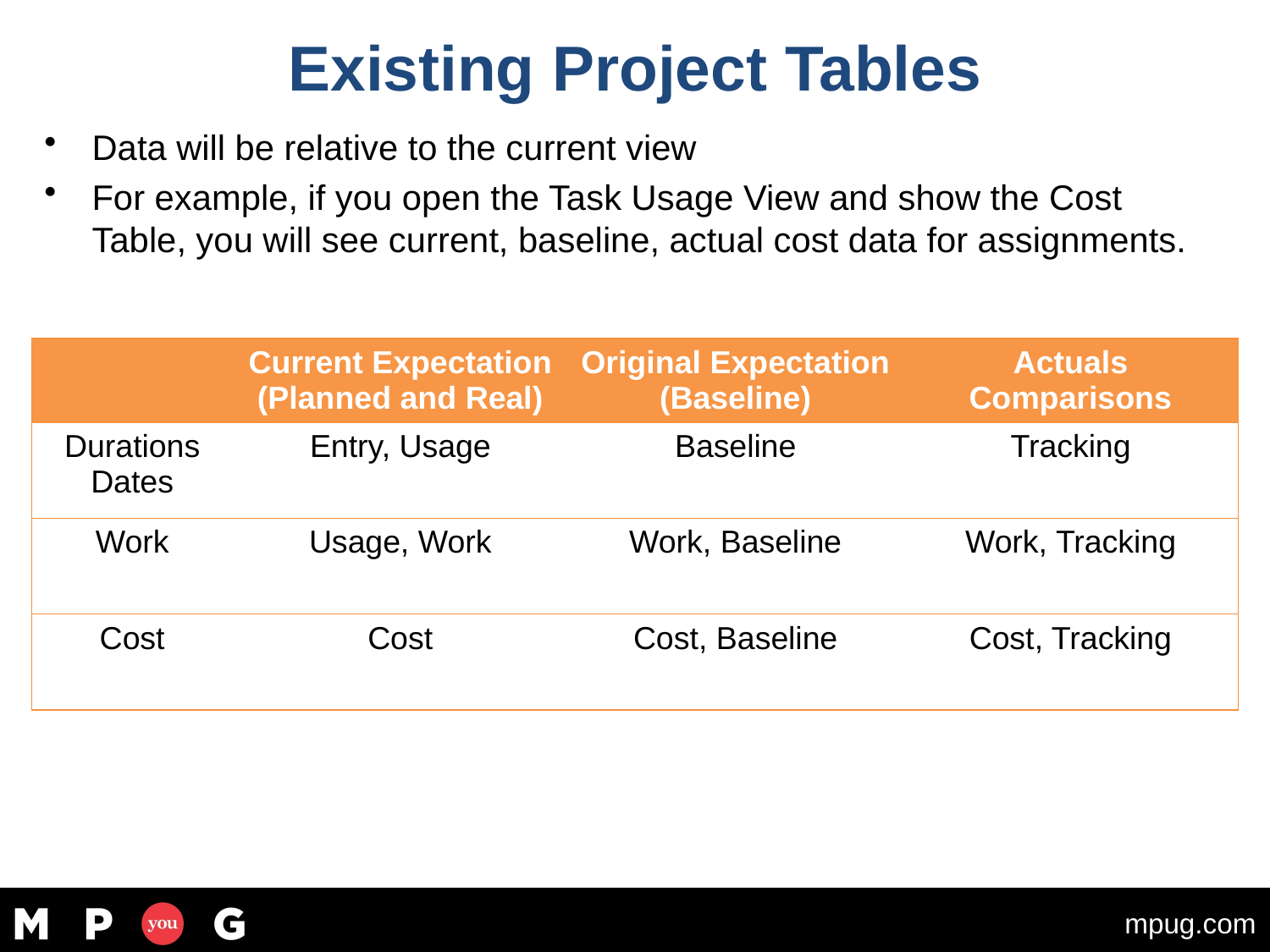

# Existing Project Tables
Data will be relative to the current view
For example, if you open the Task Usage View and show the Cost Table, you will see current, baseline, actual cost data for assignments.
|  | Current Expectation (Planned and Real) | Original Expectation (Baseline) | Actuals Comparisons |
| --- | --- | --- | --- |
| Durations Dates | Entry, Usage | Baseline | Tracking |
| Work | Usage, Work | Work, Baseline | Work, Tracking |
| Cost | Cost | Cost, Baseline | Cost, Tracking |